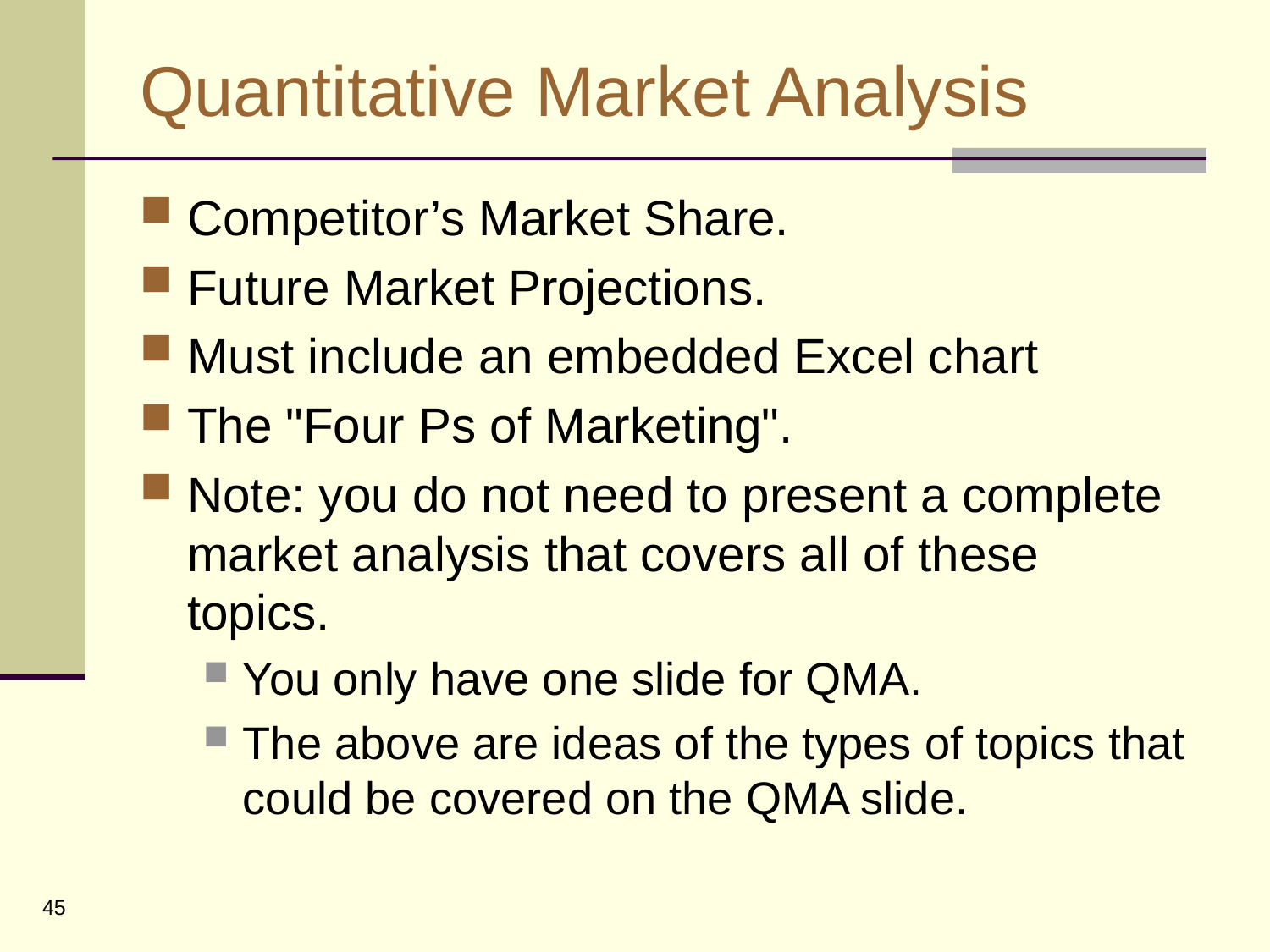

# Quantitative Market Analysis
Competitor’s Market Share.
Future Market Projections.
Must include an embedded Excel chart
The "Four Ps of Marketing".
Note: you do not need to present a complete market analysis that covers all of these topics.
You only have one slide for QMA.
The above are ideas of the types of topics that could be covered on the QMA slide.
45